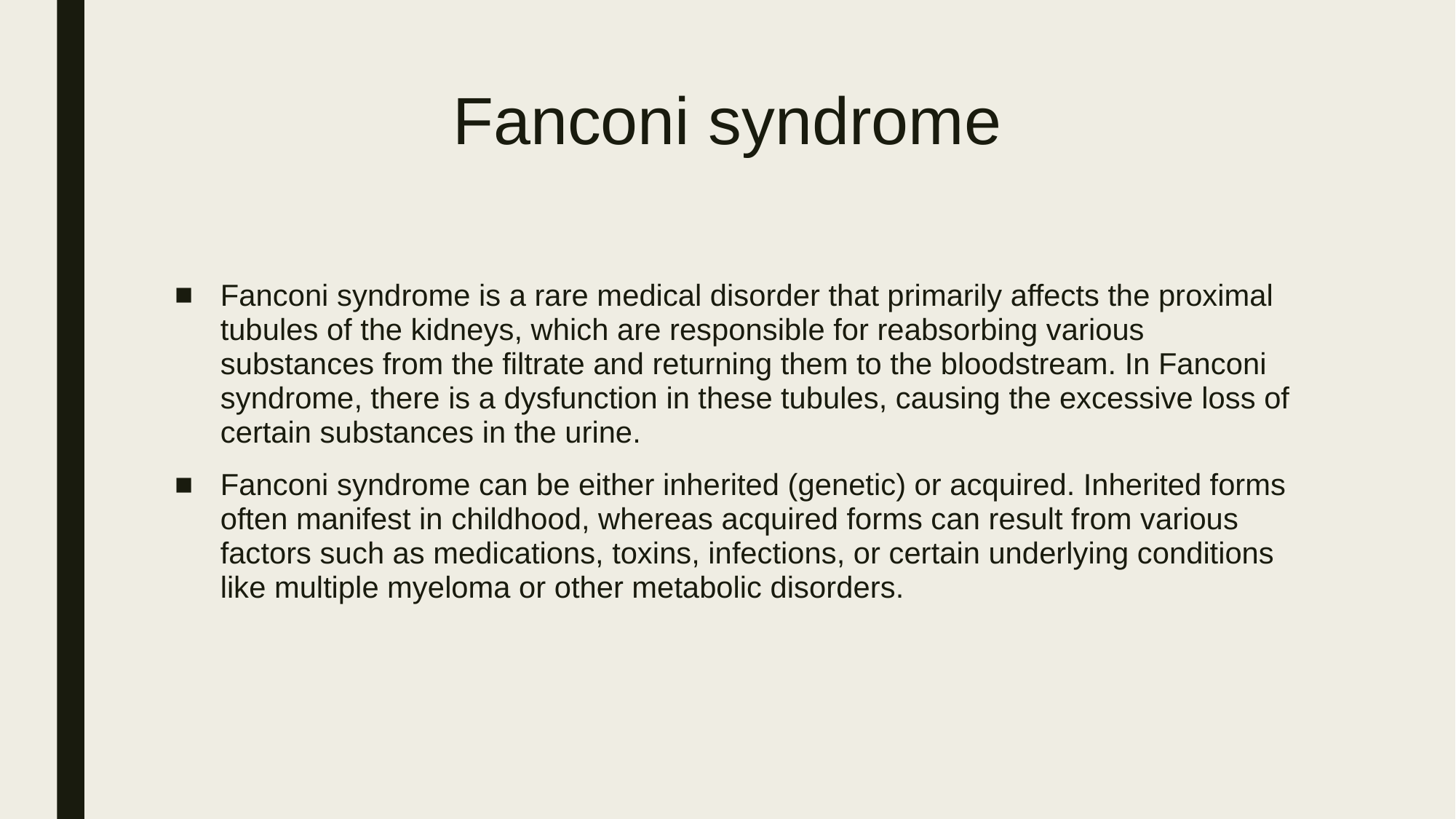

# Fanconi syndrome
Fanconi syndrome is a rare medical disorder that primarily affects the proximal tubules of the kidneys, which are responsible for reabsorbing various substances from the filtrate and returning them to the bloodstream. In Fanconi syndrome, there is a dysfunction in these tubules, causing the excessive loss of certain substances in the urine.
Fanconi syndrome can be either inherited (genetic) or acquired. Inherited forms often manifest in childhood, whereas acquired forms can result from various factors such as medications, toxins, infections, or certain underlying conditions like multiple myeloma or other metabolic disorders.